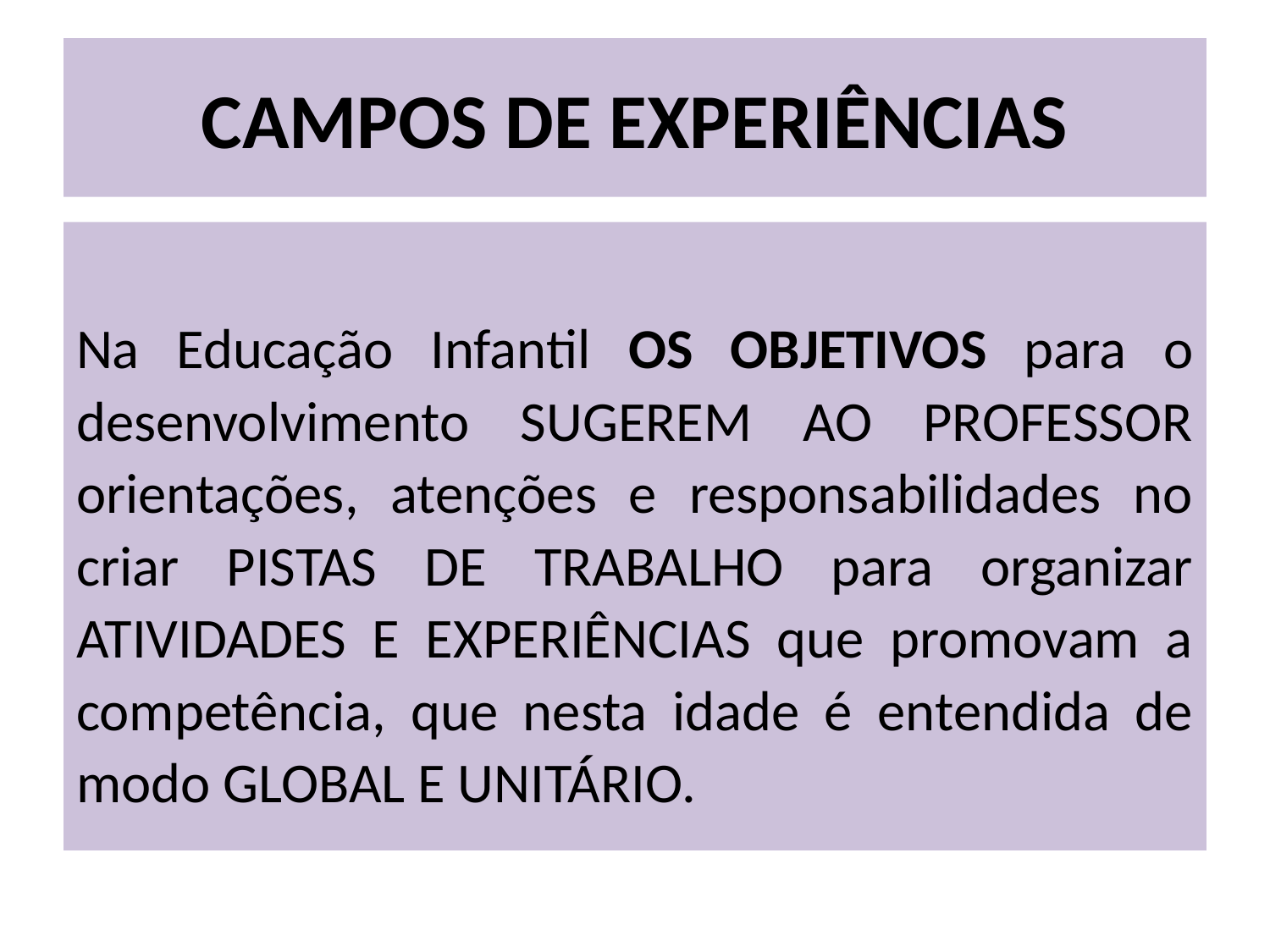

# CAMPOS DE EXPERIÊNCIAS

Na Educação Infantil OS OBJETIVOS para o desenvolvimento SUGEREM AO PROFESSOR orientações, atenções e responsabilidades no criar PISTAS DE TRABALHO para organizar ATIVIDADES E EXPERIÊNCIAS que promovam a competência, que nesta idade é entendida de modo GLOBAL E UNITÁRIO.